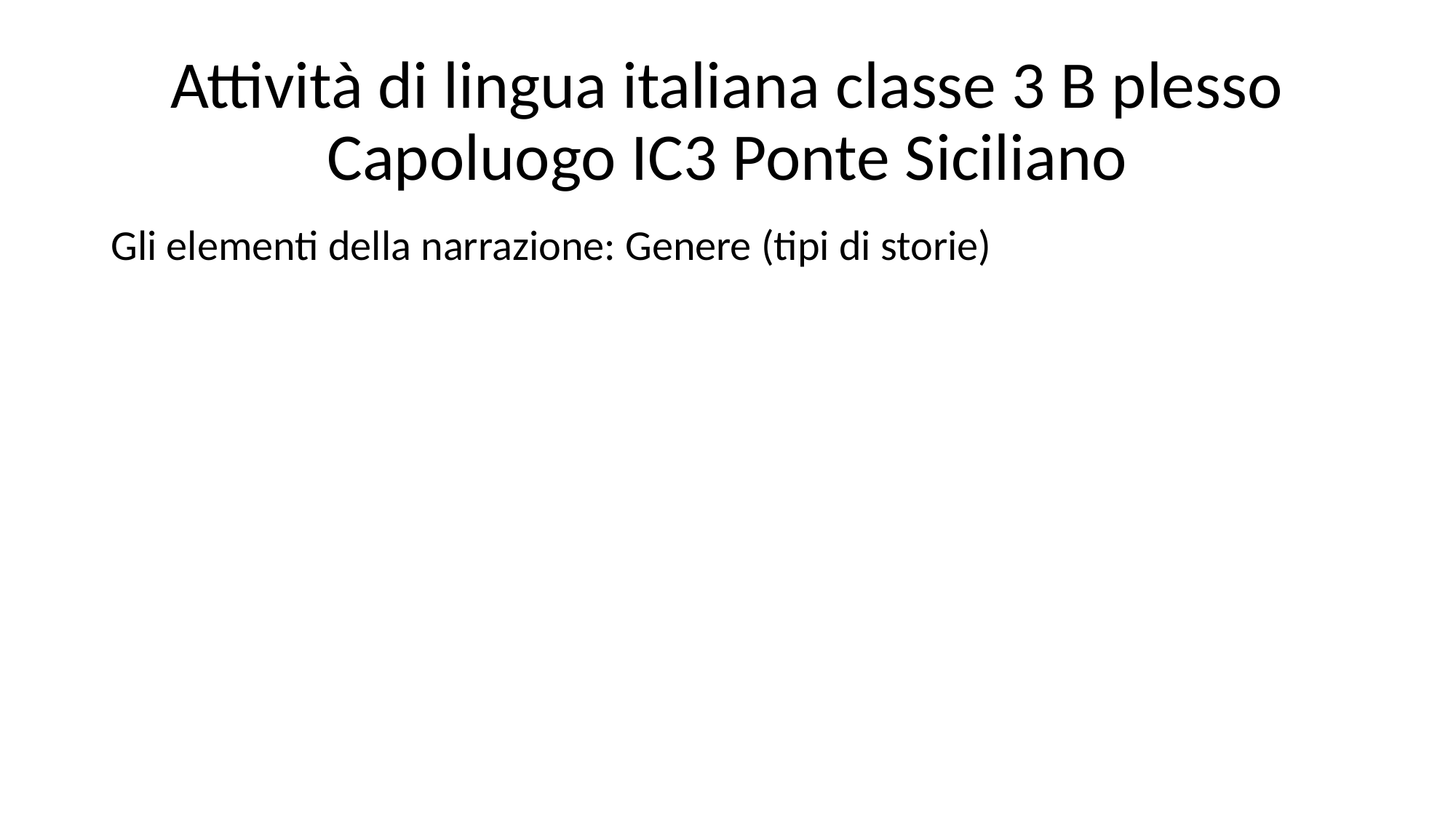

# Attività di lingua italiana classe 3 B plesso Capoluogo IC3 Ponte Siciliano
Gli elementi della narrazione: Genere (tipi di storie)